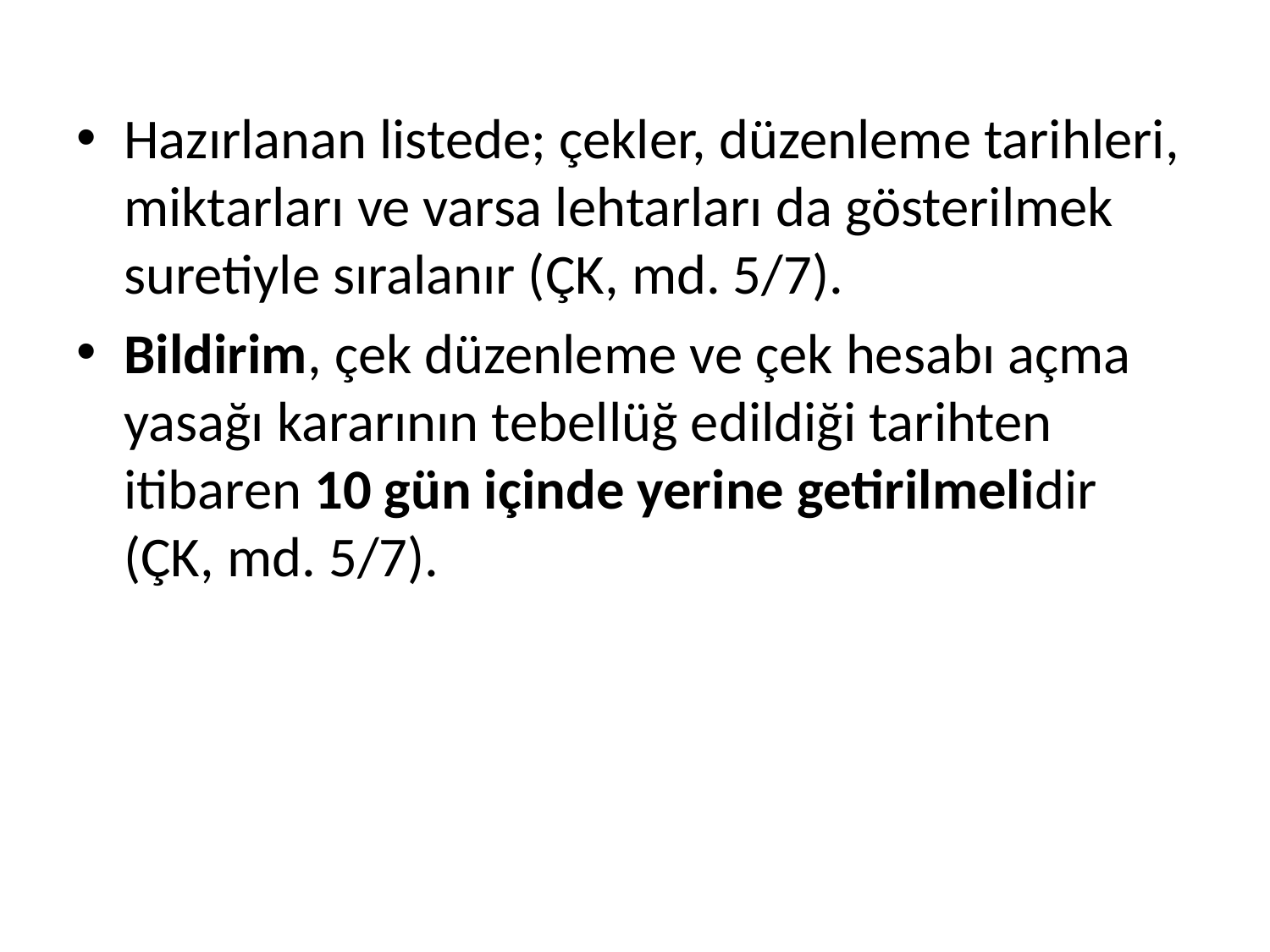

Hazırlanan listede; çekler, düzenleme tarihleri, miktarları ve varsa lehtarları da gösterilmek suretiyle sıralanır (ÇK, md. 5/7).
Bildirim, çek düzenleme ve çek hesabı açma yasağı kararının tebellüğ edildiği tarihten itibaren 10 gün içinde yerine getirilmelidir (ÇK, md. 5/7).